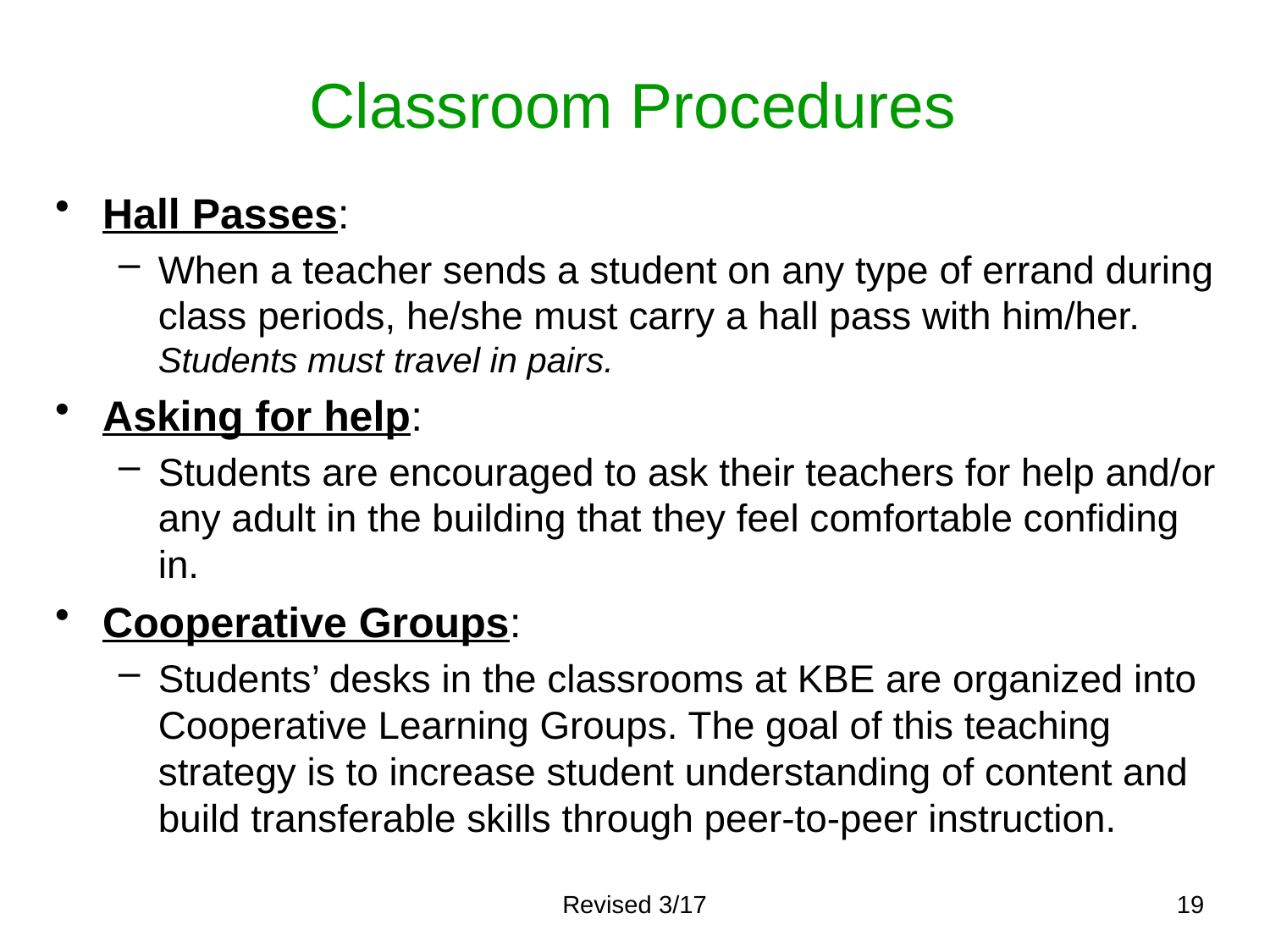

# Classroom Procedures
Hall Passes:
When a teacher sends a student on any type of errand during class periods, he/she must carry a hall pass with him/her. Students must travel in pairs.
Asking for help:
Students are encouraged to ask their teachers for help and/or any adult in the building that they feel comfortable confiding in.
Cooperative Groups:
Students’ desks in the classrooms at KBE are organized into Cooperative Learning Groups. The goal of this teaching strategy is to increase student understanding of content and build transferable skills through peer-to-peer instruction.
19
Revised 3/17